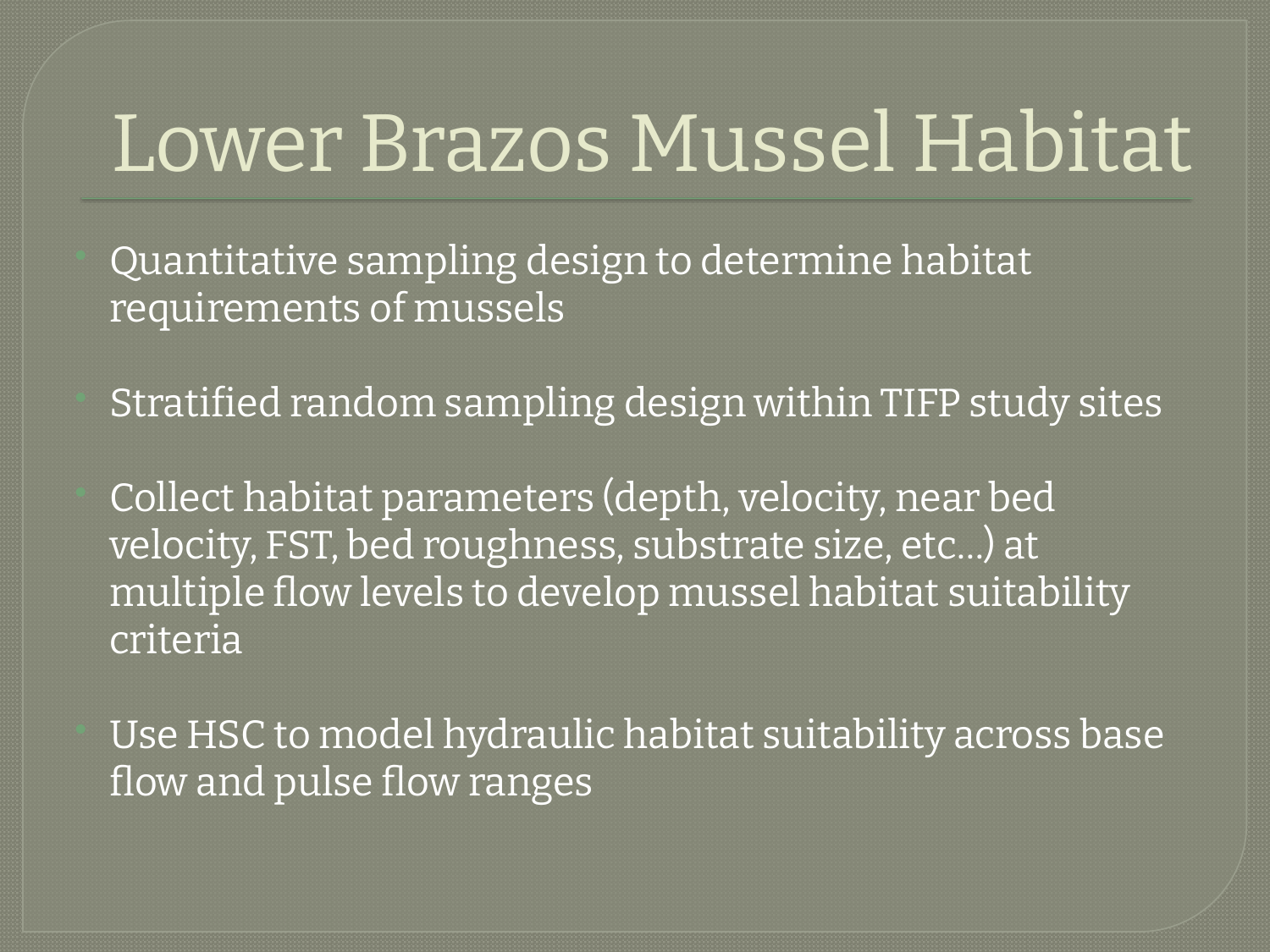

# Lower Brazos Mussel Habitat
Quantitative sampling design to determine habitat requirements of mussels

Stratified random sampling design within TIFP study sites

Collect habitat parameters (depth, velocity, near bed velocity, FST, bed roughness, substrate size, etc…) at multiple flow levels to develop mussel habitat suitability criteria

Use HSC to model hydraulic habitat suitability across base flow and pulse flow ranges